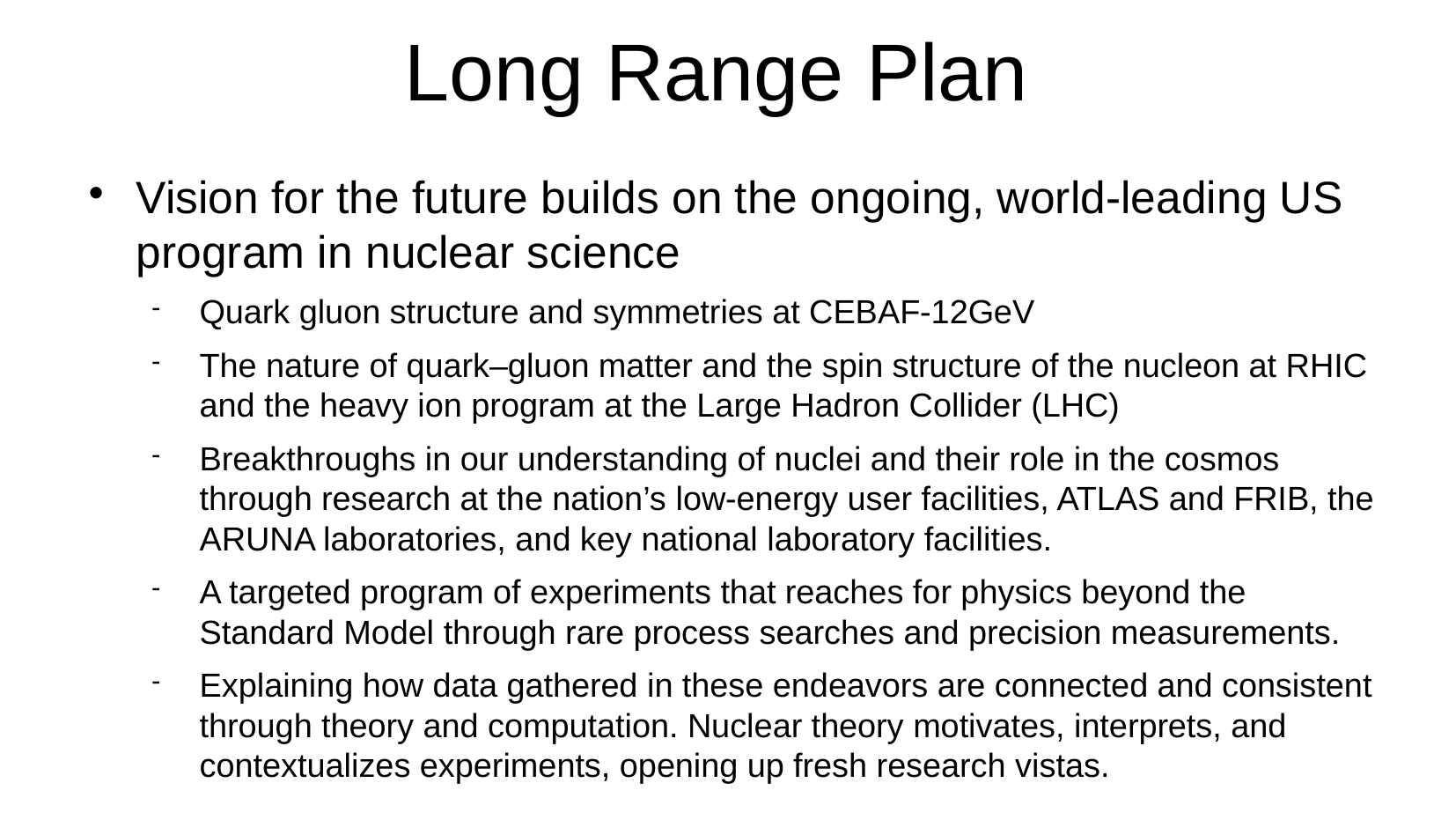

Long Range Plan
Vision for the future builds on the ongoing, world-leading US program in nuclear science
Quark gluon structure and symmetries at CEBAF-12GeV
The nature of quark–gluon matter and the spin structure of the nucleon at RHIC and the heavy ion program at the Large Hadron Collider (LHC)
Breakthroughs in our understanding of nuclei and their role in the cosmos through research at the nation’s low-energy user facilities, ATLAS and FRIB, the ARUNA laboratories, and key national laboratory facilities.
A targeted program of experiments that reaches for physics beyond the Standard Model through rare process searches and precision measurements.
Explaining how data gathered in these endeavors are connected and consistent through theory and computation. Nuclear theory motivates, interprets, and contextualizes experiments, opening up fresh research vistas.